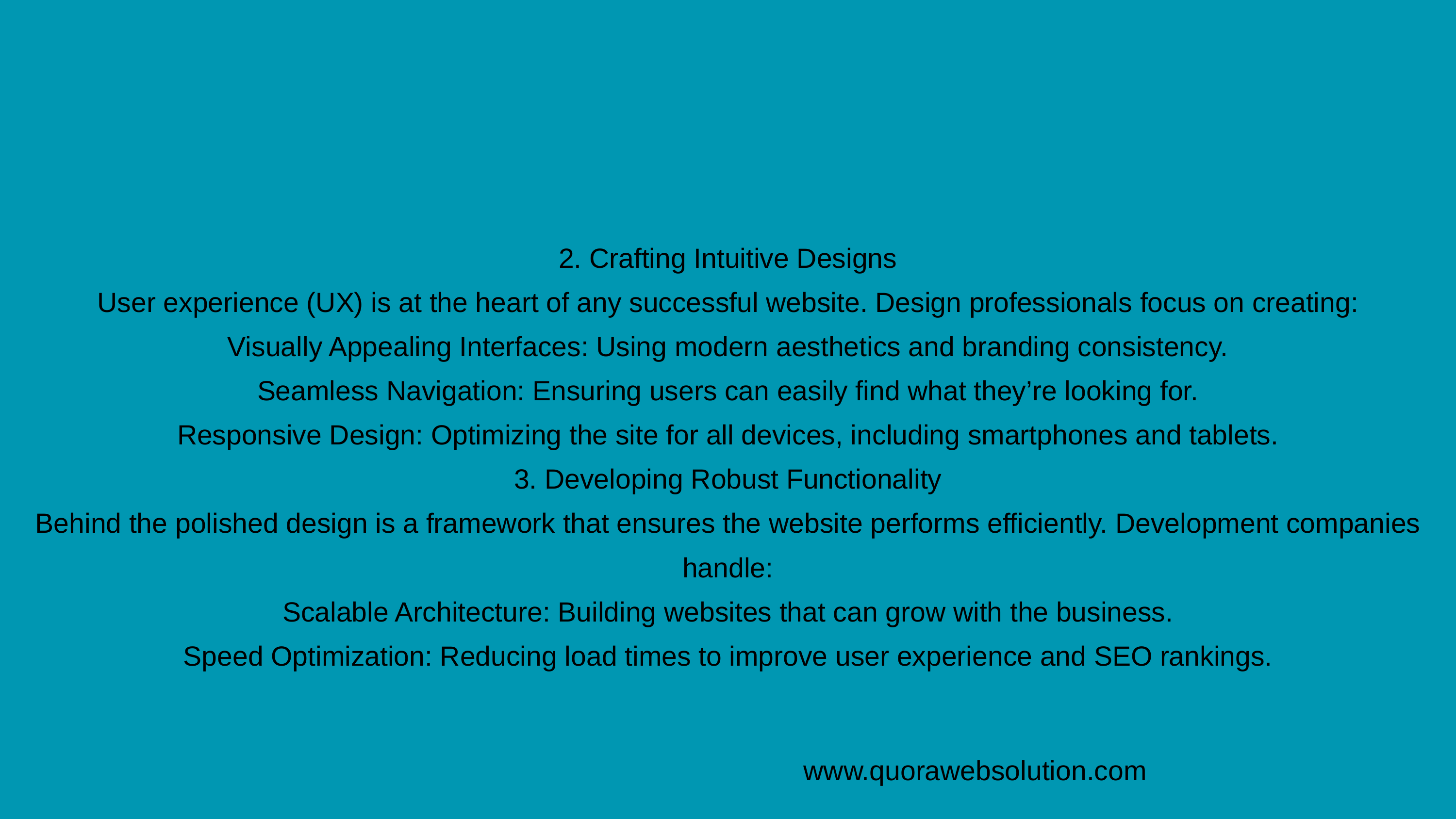

2. Crafting Intuitive Designs
User experience (UX) is at the heart of any successful website. Design professionals focus on creating:
Visually Appealing Interfaces: Using modern aesthetics and branding consistency.
Seamless Navigation: Ensuring users can easily find what they’re looking for.
Responsive Design: Optimizing the site for all devices, including smartphones and tablets.
3. Developing Robust Functionality
Behind the polished design is a framework that ensures the website performs efficiently. Development companies handle:
Scalable Architecture: Building websites that can grow with the business.
Speed Optimization: Reducing load times to improve user experience and SEO rankings.
www.quorawebsolution.com